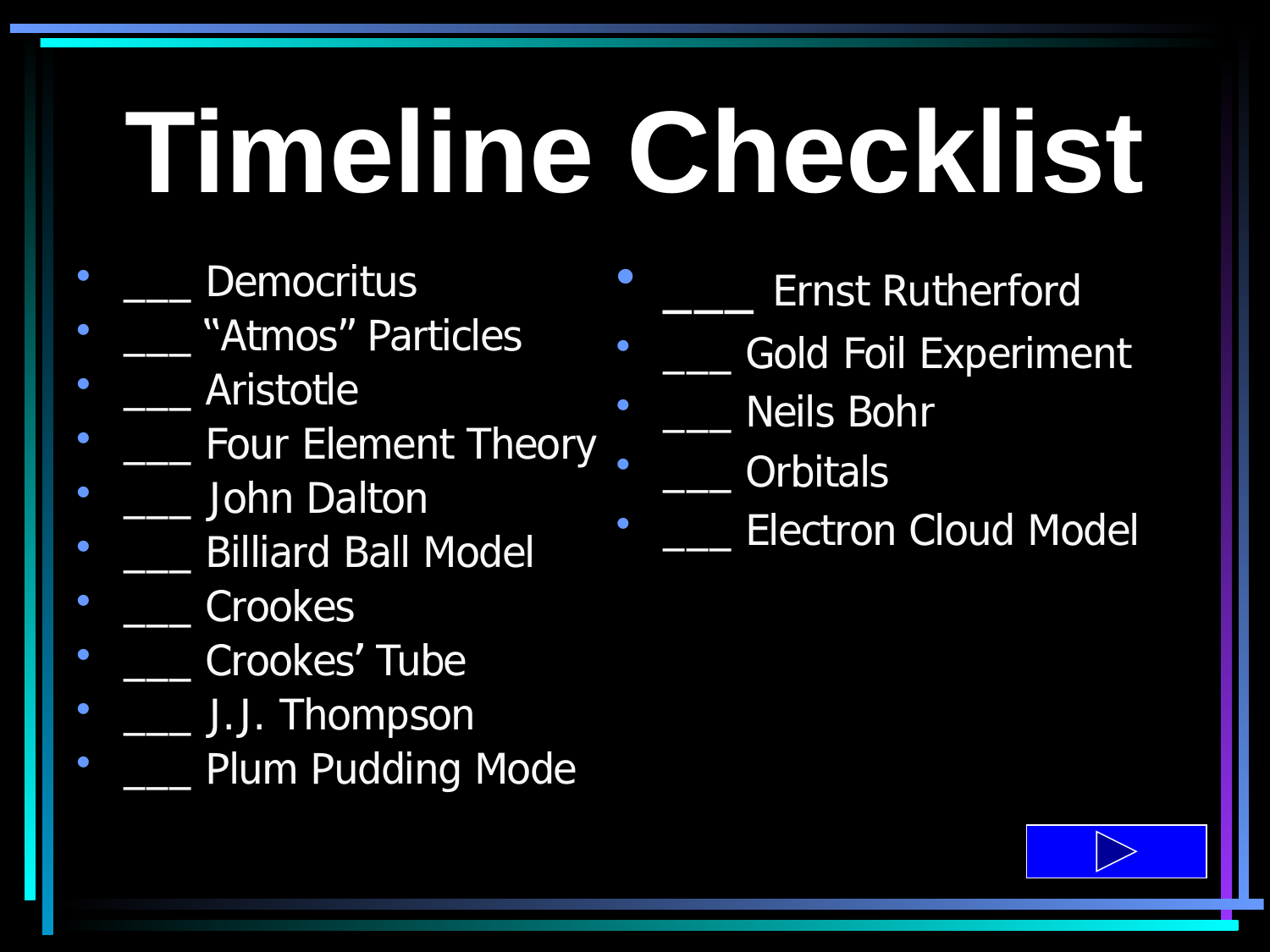

# Timeline Checklist
___ Ernst Rutherford
___ Gold Foil Experiment
___ Neils Bohr
___ Orbitals
___ Electron Cloud Model
___ Democritus
___ “Atmos” Particles
___ Aristotle
___ Four Element Theory
___ John Dalton
___ Billiard Ball Model
___ Crookes
___ Crookes’ Tube
___ J.J. Thompson
___ Plum Pudding Mode